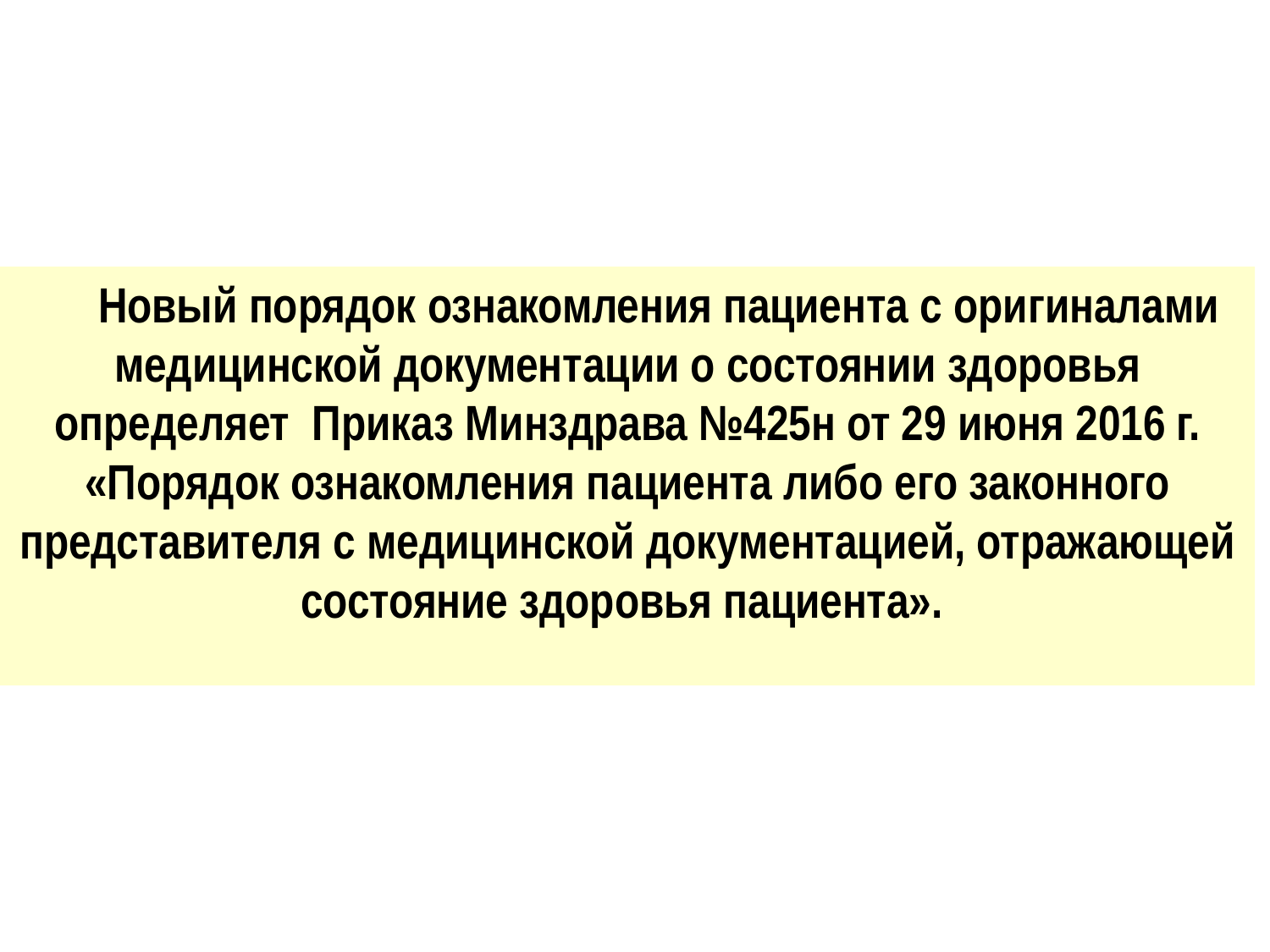

Новый порядок ознакомления пациента с оригиналами медицинской документации о состоянии здоровья определяет  Приказ Минздрава №425н от 29 июня 2016 г. «Порядок ознакомления пациента либо его законного представителя с медицинской документацией, отражающей состояние здоровья пациента».